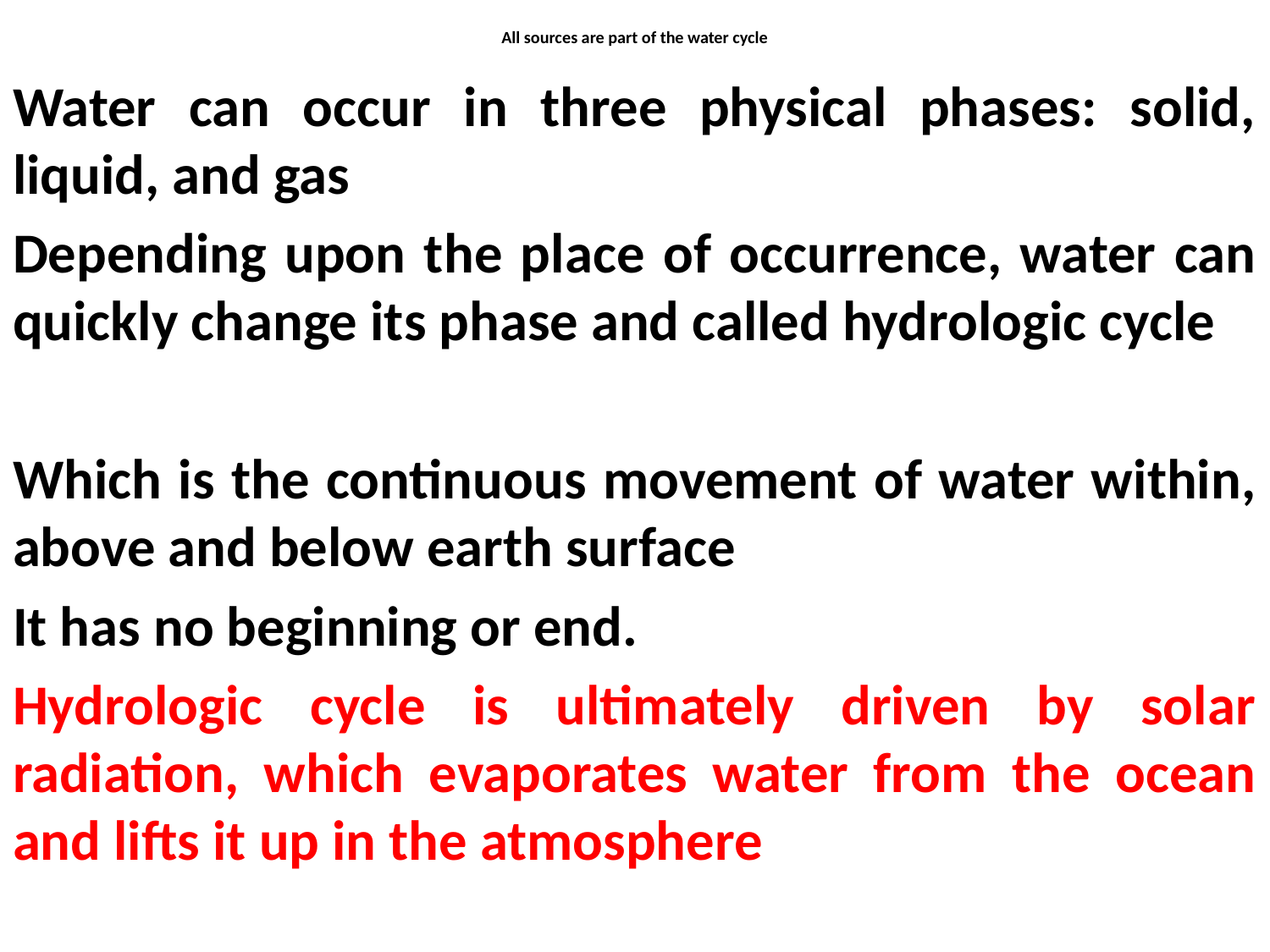

# All sources are part of the water cycle
Water can occur in three physical phases: solid, liquid, and gas
Depending upon the place of occurrence, water can quickly change its phase and called hydrologic cycle

Which is the continuous movement of water within, above and below earth surface
It has no beginning or end.
Hydrologic cycle is ultimately driven by solar radiation, which evaporates water from the ocean and lifts it up in the atmosphere